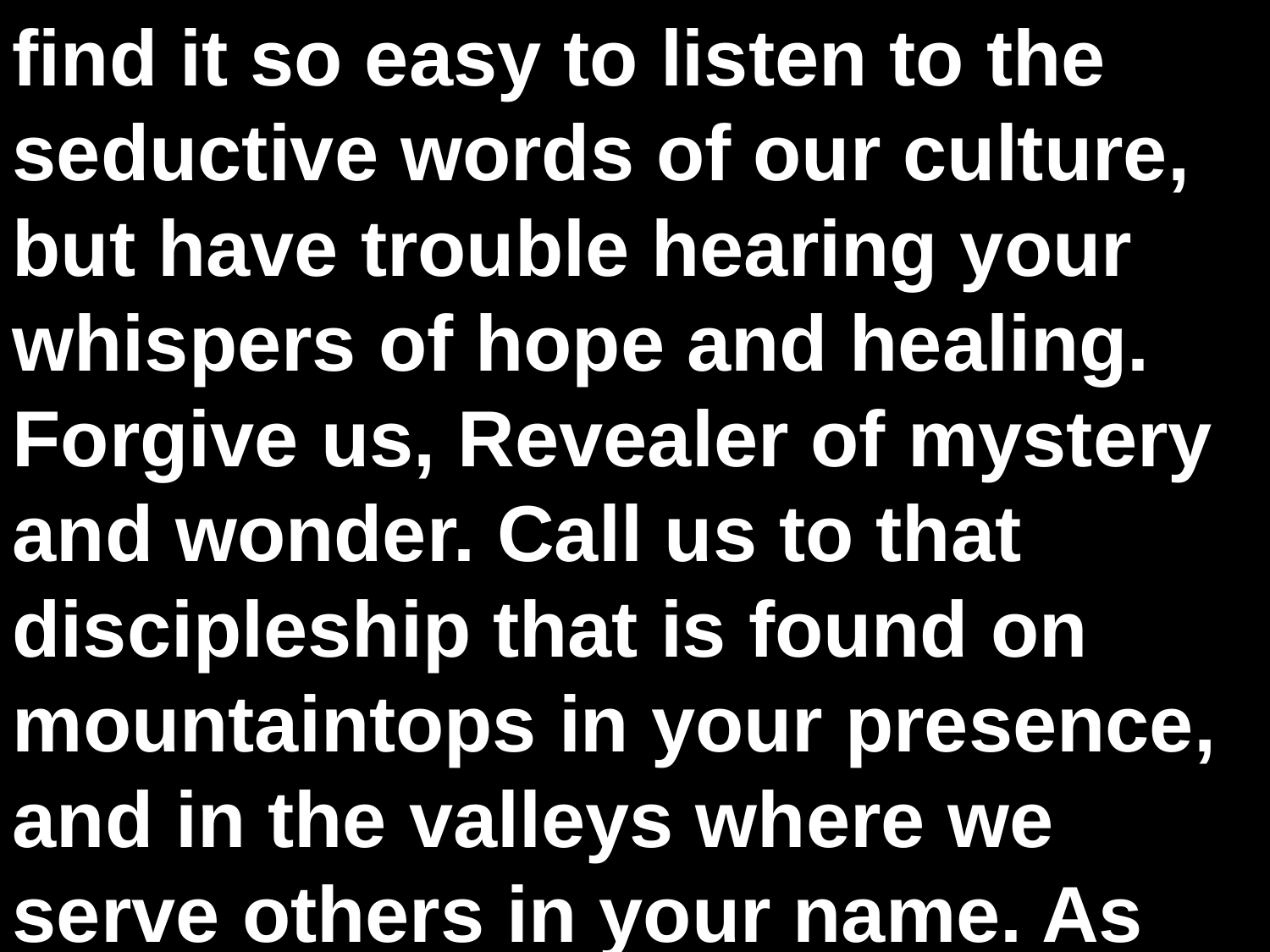

find it so easy to listen to the seductive words of our culture, but have trouble hearing your whispers of hope and healing. Forgive us, Revealer of mystery and wonder. Call us to that discipleship that is found on mountaintops in your presence, and in the valleys where we serve others in your name. As